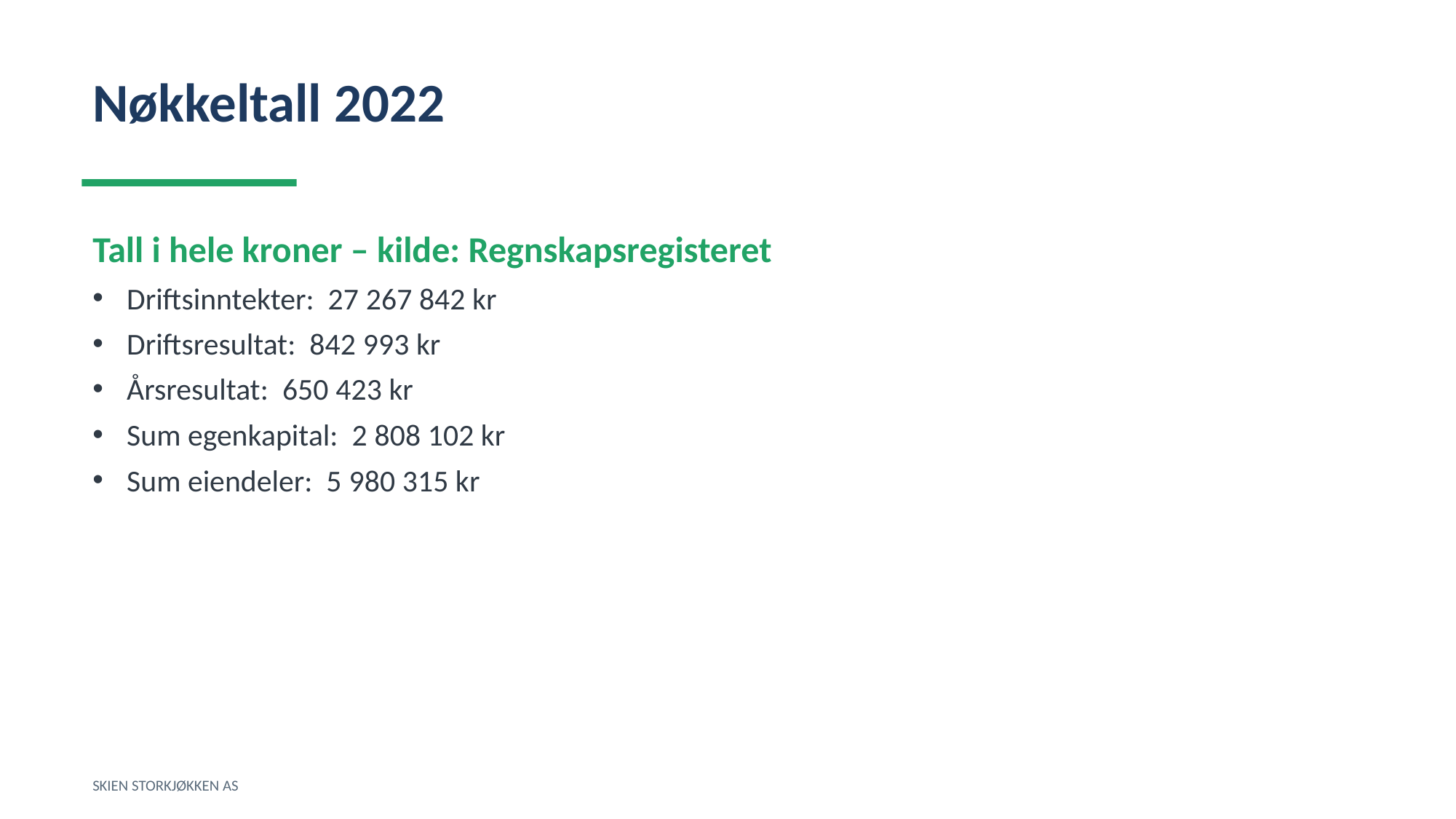

Nøkkeltall 2022

Tall i hele kroner – kilde: Regnskapsregisteret
Driftsinntekter:  27 267 842 kr
Driftsresultat:  842 993 kr
Årsresultat:  650 423 kr
Sum egenkapital:  2 808 102 kr
Sum eiendeler:  5 980 315 kr
SKIEN STORKJØKKEN AS